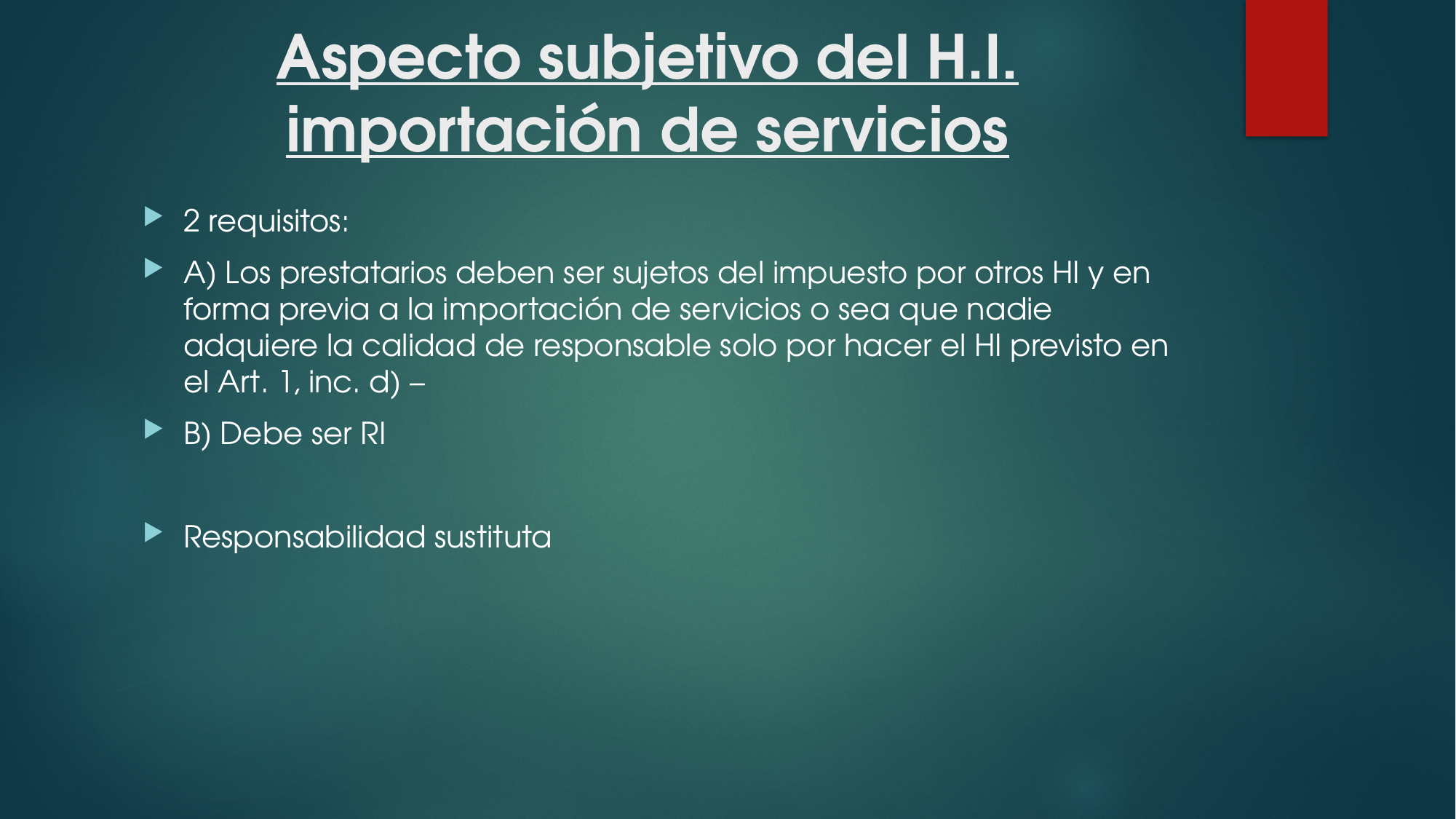

# Aspecto subjetivo del H.I. importación de servicios
2 requisitos:
A) Los prestatarios deben ser sujetos del impuesto por otros HI y en forma previa a la importación de servicios o sea que nadie adquiere la calidad de responsable solo por hacer el HI previsto en el Art. 1, inc. d) –
B) Debe ser RI

Responsabilidad sustituta